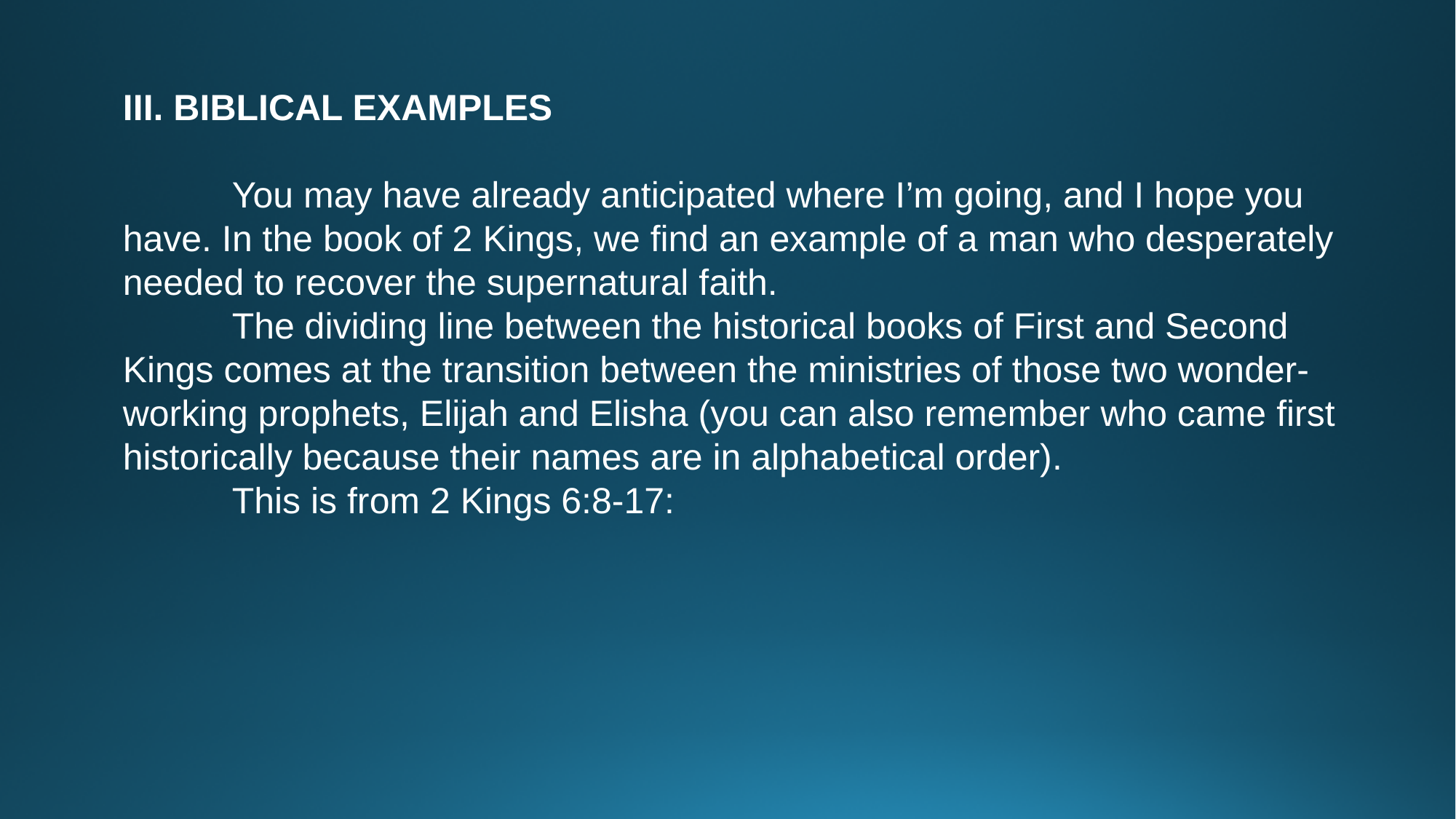

III. BIBLICAL EXAMPLES

	You may have already anticipated where I’m going, and I hope you have. In the book of 2 Kings, we find an example of a man who desperately needed to recover the supernatural faith.
	The dividing line between the historical books of First and Second Kings comes at the transition between the ministries of those two wonder-working prophets, Elijah and Elisha (you can also remember who came first historically because their names are in alphabetical order).
	This is from 2 Kings 6:8-17: